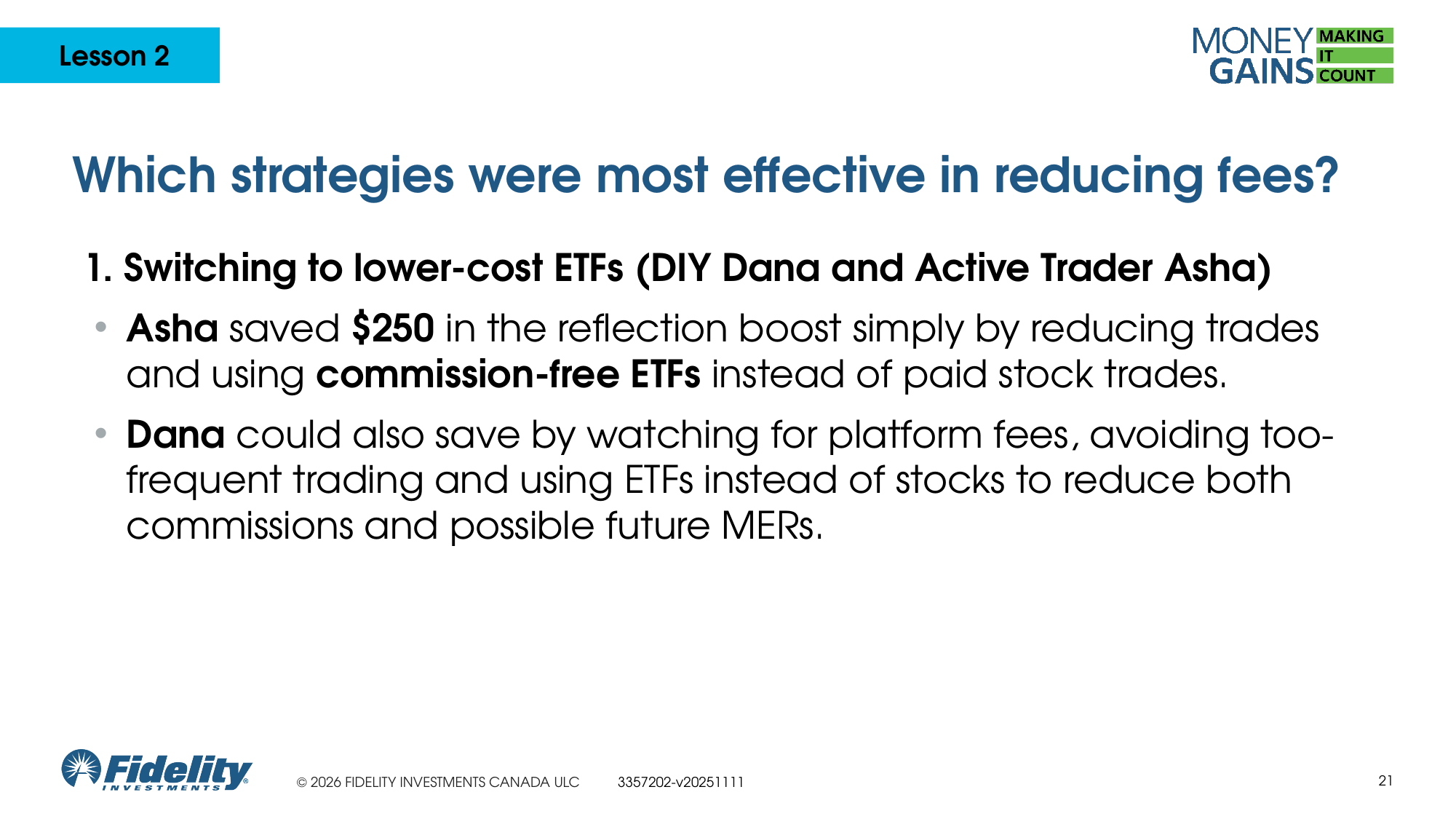

# Which strategies were most effective in reducing fees?
1. Switching to lower-cost ETFs (DIY Dana and Active Trader Asha)
Asha saved $250 in the reflection boost simply by reducing trades and using commission-free ETFs instead of paid stock trades.
Dana could also save by watching for platform fees, avoiding too-frequent trading and using ETFs instead of stocks to reduce both commissions and possible future MERs.
21